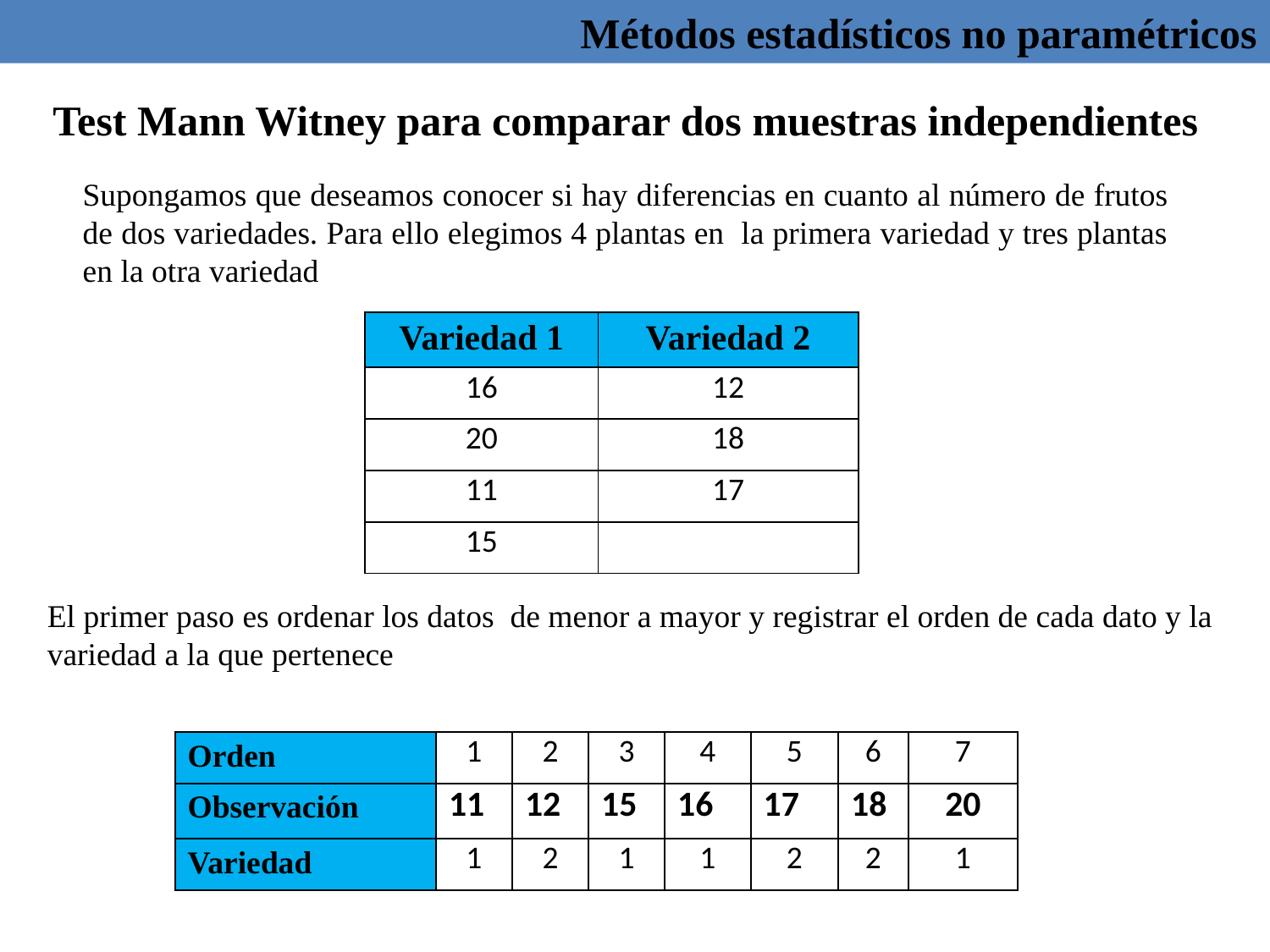

Métodos estadísticos no paramétricos
Test Mann Witney para comparar dos muestras independientes
Supongamos que deseamos conocer si hay diferencias en cuanto al número de frutos de dos variedades. Para ello elegimos 4 plantas en  la primera variedad y tres plantas en la otra variedad
| Variedad 1 | Variedad 2 |
| --- | --- |
| 16 | 12 |
| 20 | 18 |
| 11 | 17 |
| 15 |  |
El primer paso es ordenar los datos  de menor a mayor y registrar el orden de cada dato y la variedad a la que pertenece
| Orden | 1 | 2 | 3 | 4 | 5 | 6 | 7 |
| --- | --- | --- | --- | --- | --- | --- | --- |
| Observación | 11 | 12 | 15 | 16 | 17 | 18 | 20 |
| Variedad | 1 | 2 | 1 | 1 | 2 | 2 | 1 |